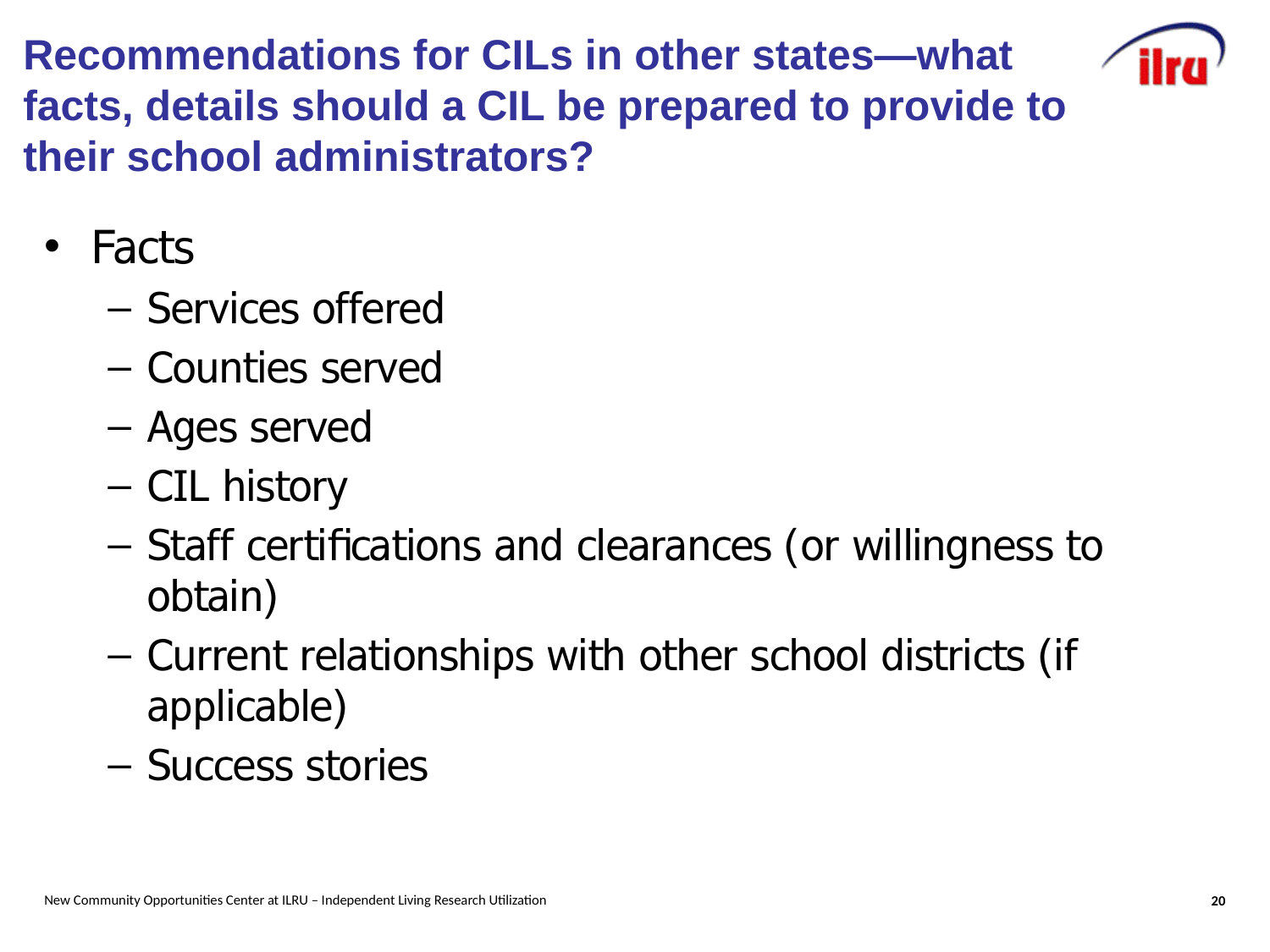

# Recommendations for CILs in other states—what facts, details should a CIL be prepared to provide to their school administrators?
Facts
Services offered
Counties served
Ages served
CIL history
Staff certifications and clearances (or willingness to obtain)
Current relationships with other school districts (if applicable)
Success stories

New Community Opportunities Center at ILRU – Independent Living Research Utilization
20